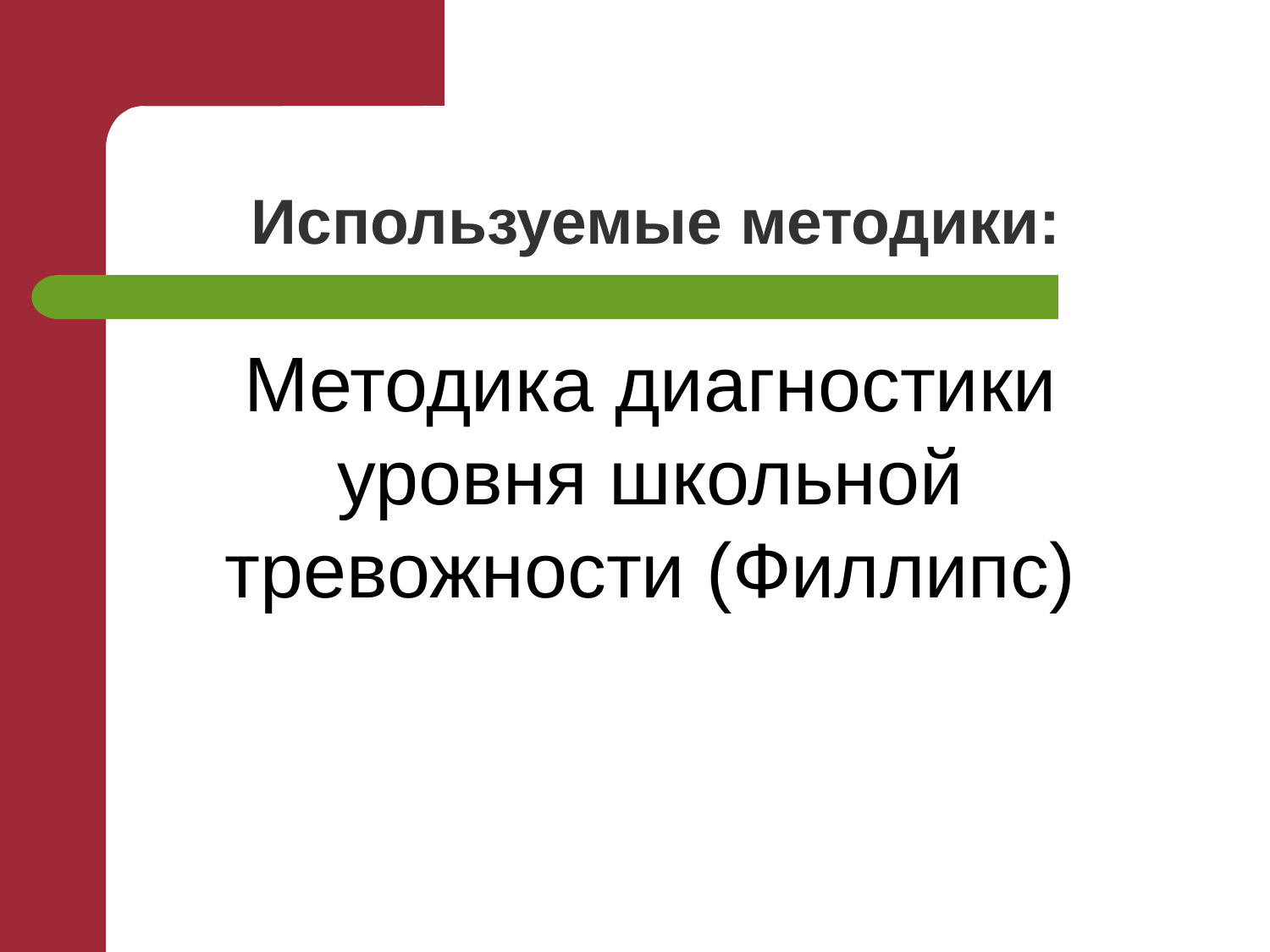

# Используемые методики:
Методика диагностики уровня школьной тревожности (Филлипс)